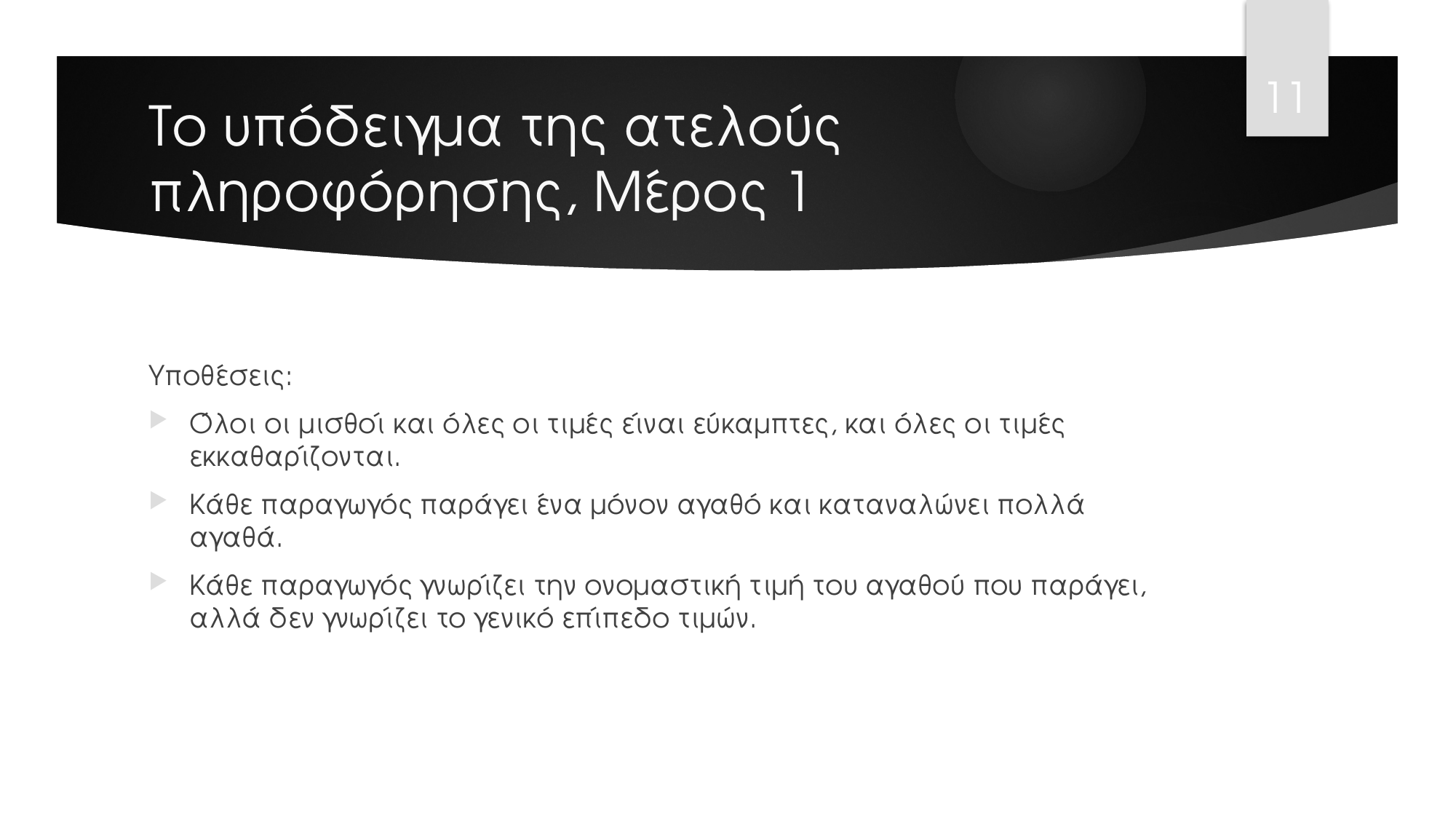

11
# Το υπόδειγμα της ατελούς πληροφόρησης, Mέρος 1
Υποθέσεις:
Όλοι οι μισθοί και όλες οι τιμές είναι εύκαμπτες, και όλες οι τιμές εκκαθαρίζονται.
Κάθε παραγωγός παράγει ένα μόνον αγαθό και καταναλώνει πολλά αγαθά.
Κάθε παραγωγός γνωρίζει την ονομαστική τιμή του αγαθού που παράγει, αλλά δεν γνωρίζει το γενικό επίπεδο τιμών.